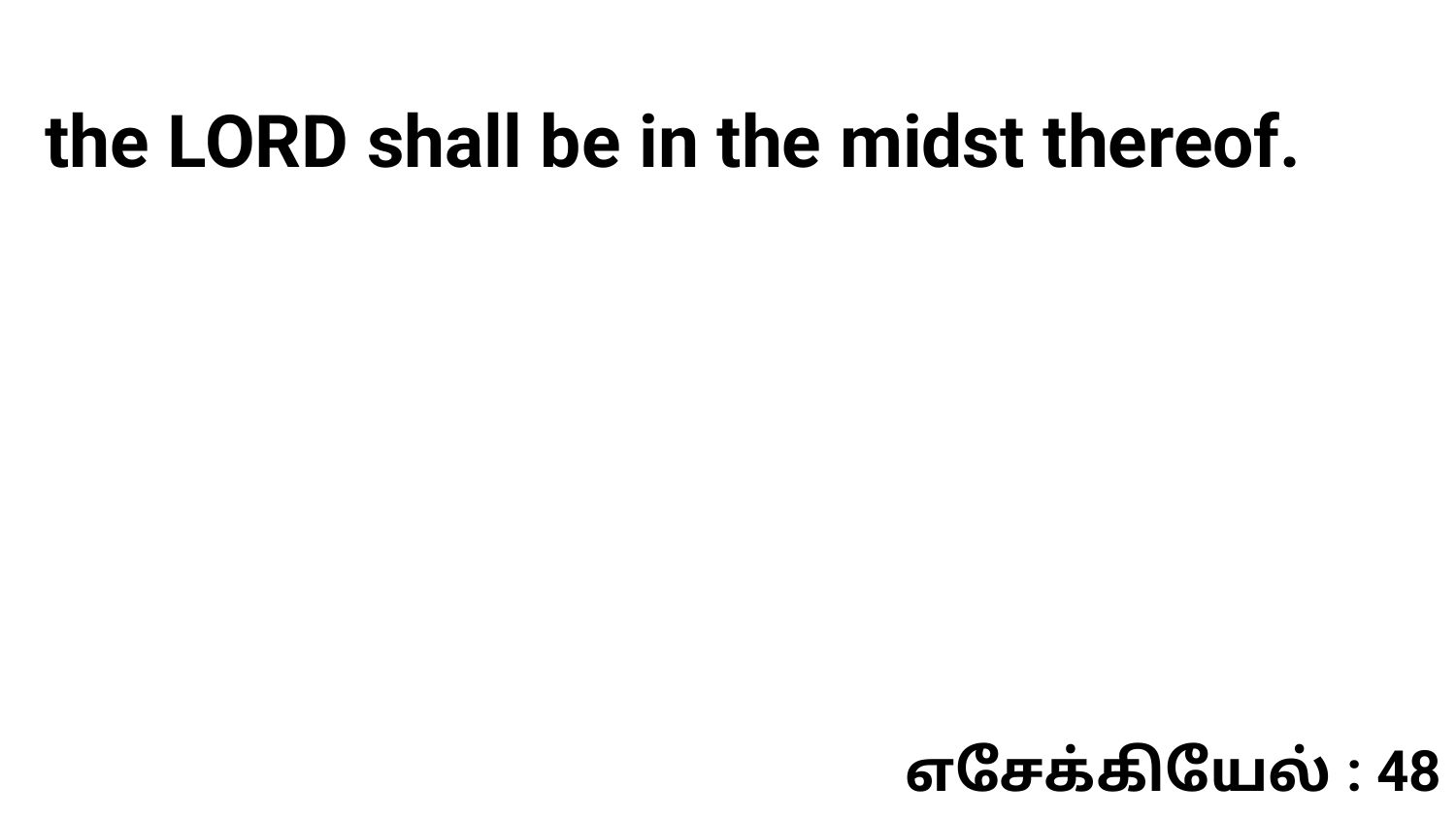

the LORD shall be in the midst thereof.
எசேக்கியேல் : 48